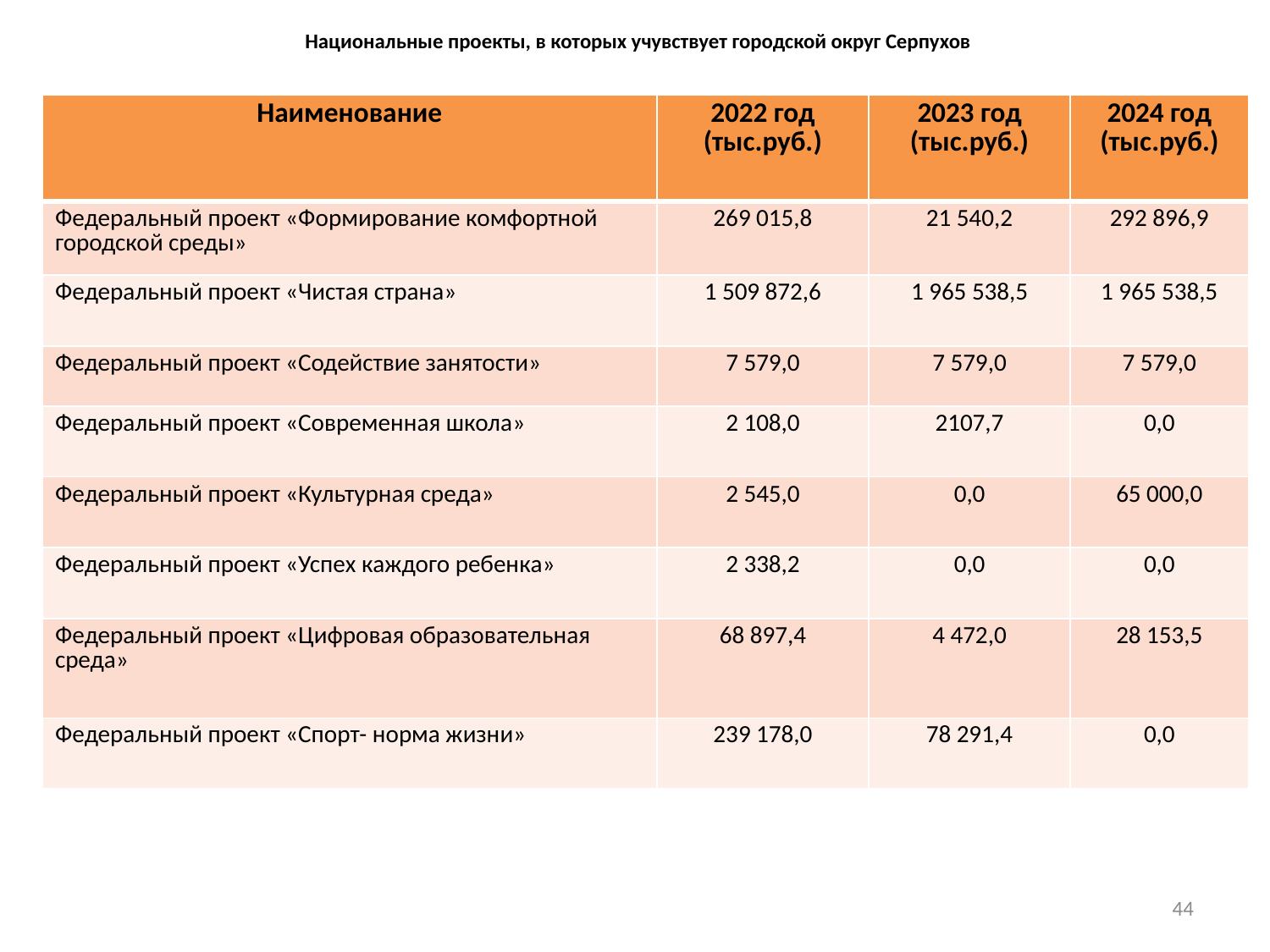

# Национальные проекты, в которых учувствует городской округ Серпухов
| Наименование | 2022 год (тыс.руб.) | 2023 год (тыс.руб.) | 2024 год (тыс.руб.) |
| --- | --- | --- | --- |
| Федеральный проект «Формирование комфортной городской среды» | 269 015,8 | 21 540,2 | 292 896,9 |
| Федеральный проект «Чистая страна» | 1 509 872,6 | 1 965 538,5 | 1 965 538,5 |
| Федеральный проект «Содействие занятости» | 7 579,0 | 7 579,0 | 7 579,0 |
| Федеральный проект «Современная школа» | 2 108,0 | 2107,7 | 0,0 |
| Федеральный проект «Культурная среда» | 2 545,0 | 0,0 | 65 000,0 |
| Федеральный проект «Успех каждого ребенка» | 2 338,2 | 0,0 | 0,0 |
| Федеральный проект «Цифровая образовательная среда» | 68 897,4 | 4 472,0 | 28 153,5 |
| Федеральный проект «Спорт- норма жизни» | 239 178,0 | 78 291,4 | 0,0 |
44